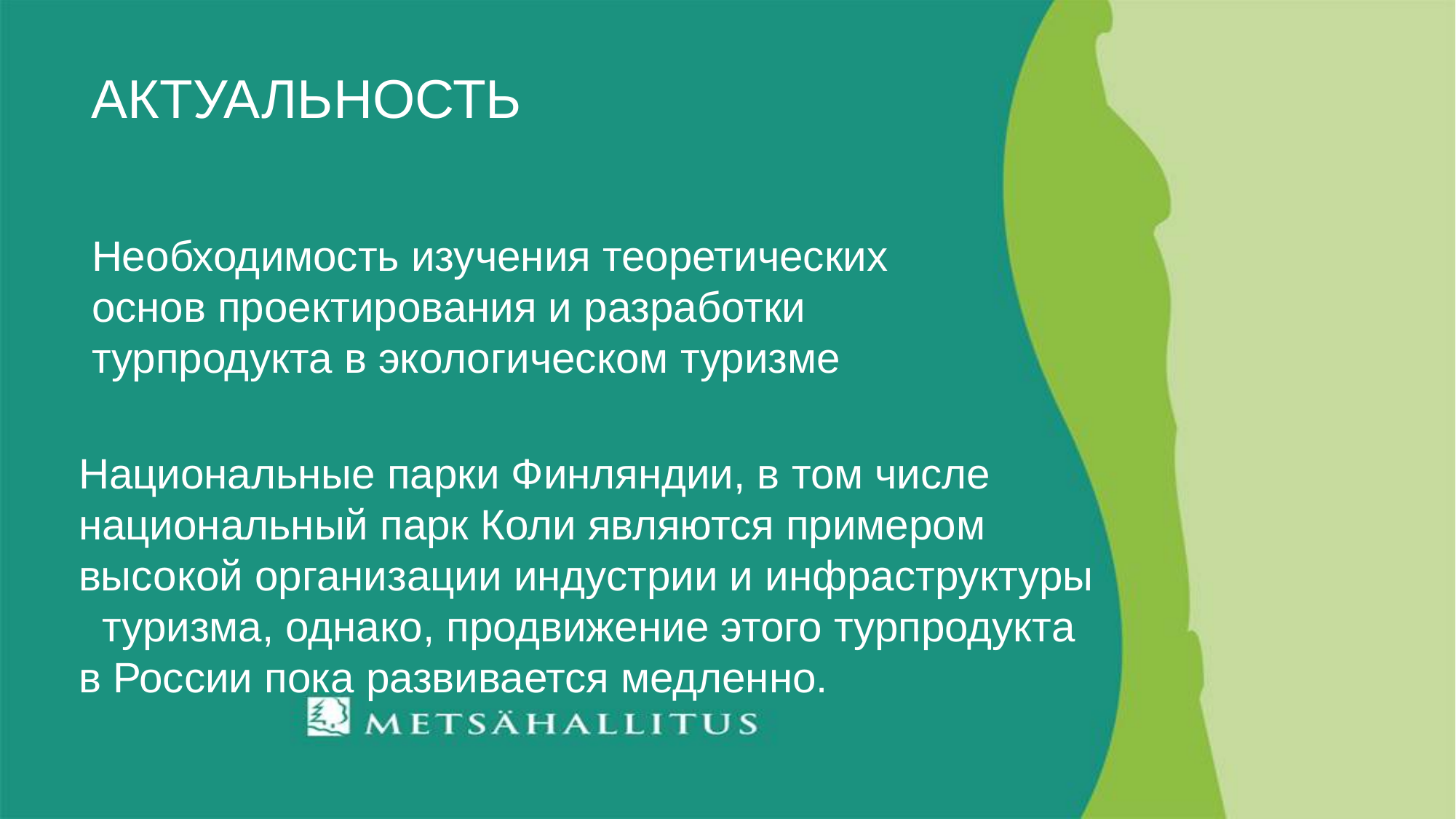

АКТУАЛЬНОСТЬ
Необходимость изучения теоретических основ проектирования и разработки турпродукта в экологическом туризме
Национальные парки Финляндии, в том числе национальный парк Коли являются примером высокой организации индустрии и инфраструктуры   туризма, однако, продвижение этого турпродукта в России пока развивается медленно.